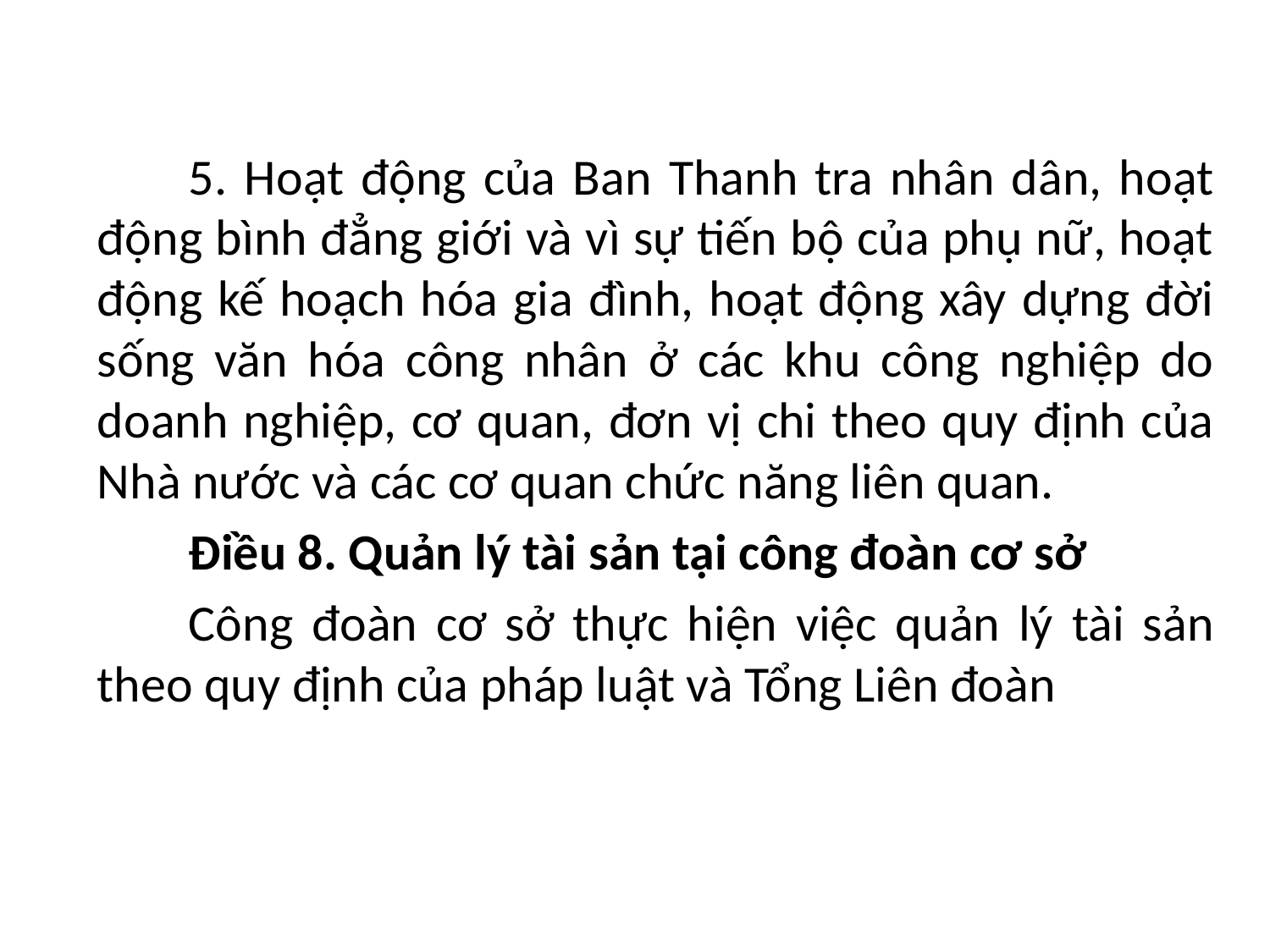

#
	5. Hoạt động của Ban Thanh tra nhân dân, hoạt động bình đẳng giới và vì sự tiến bộ của phụ nữ, hoạt động kế hoạch hóa gia đình, hoạt động xây dựng đời sống văn hóa công nhân ở các khu công nghiệp do doanh nghiệp, cơ quan, đơn vị chi theo quy định của Nhà nước và các cơ quan chức năng liên quan.
	Điều 8. Quản lý tài sản tại công đoàn cơ sở
	Công đoàn cơ sở thực hiện việc quản lý tài sản theo quy định của pháp luật và Tổng Liên đoàn